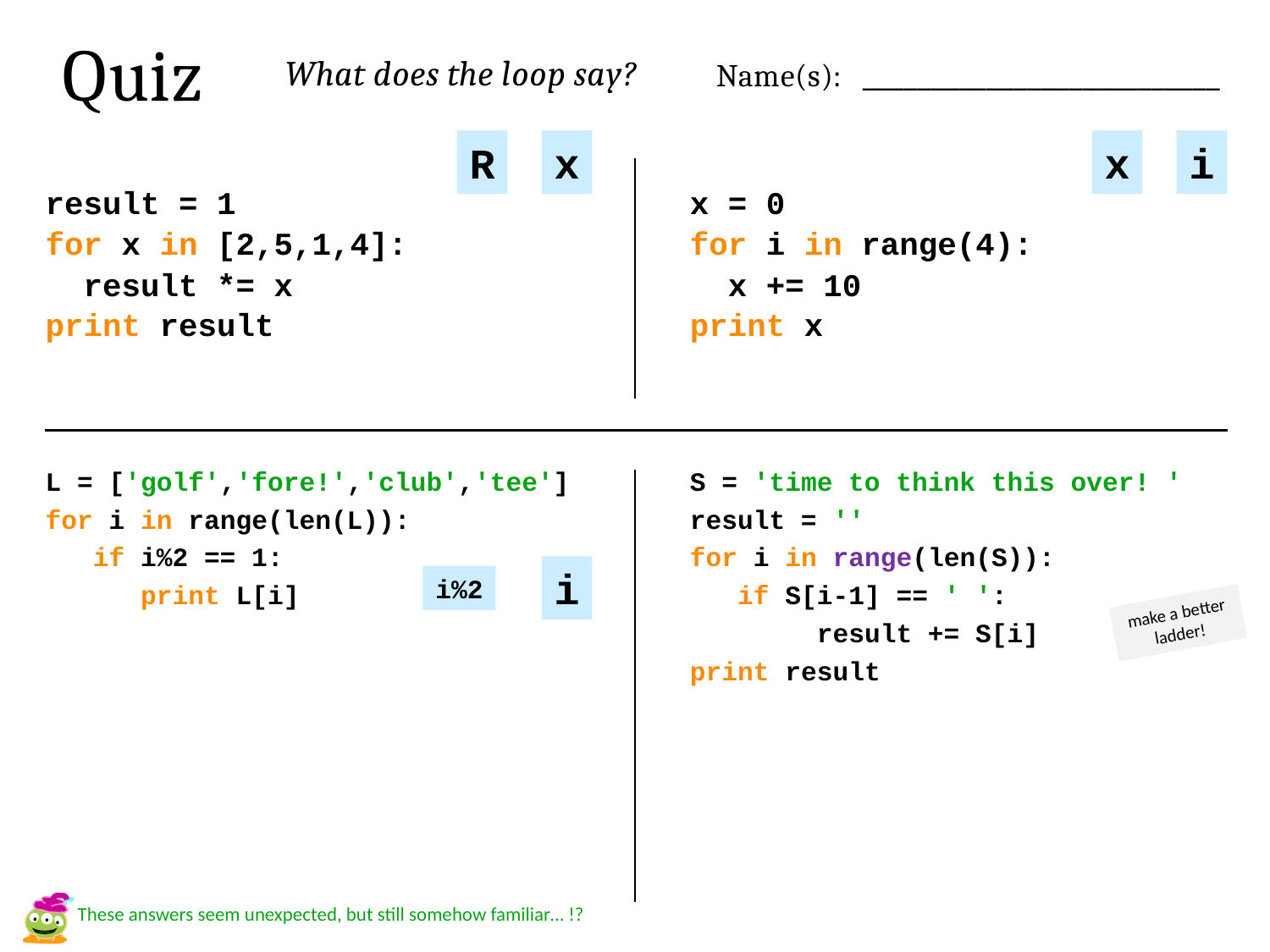

Quiz
Name(s):   __________________________
What does the loop say?
R
x
x
i
result = 1
for x in [2,5,1,4]:
  result *= x
print result
x = 0
for i in range(4):
  x += 10
print x
L = ['golf','fore!','club','tee']
for i in range(len(L)):
   if i%2 == 1:
      print L[i]
S = 'time to think this over! '
result = ''
for i in range(len(S)):
   if S[i-1] == ' ':
	result += S[i]
print result
i
i%2
make a better ladder!

These answers seem unexpected, but still somehow familiar… !?